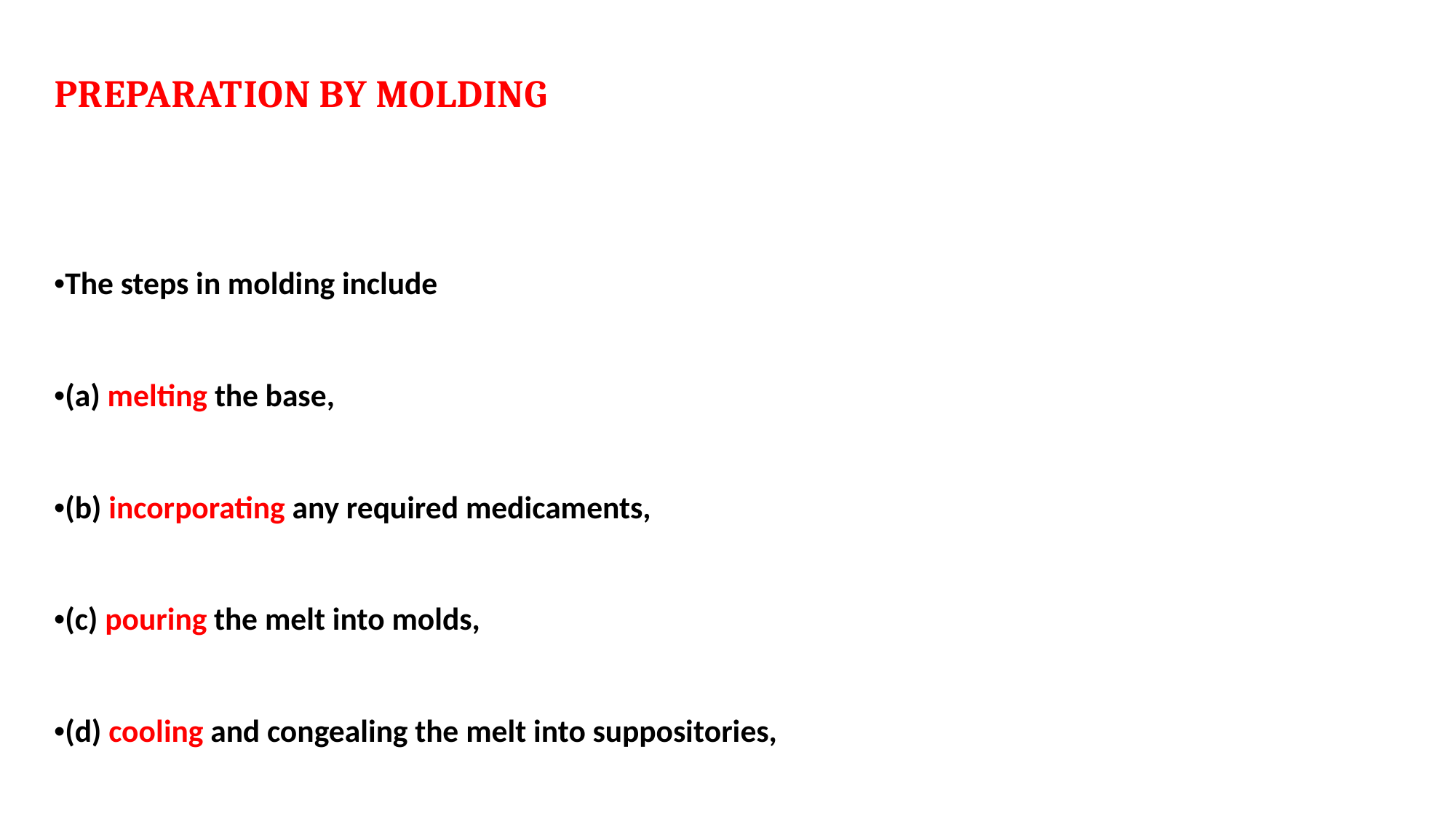

PREPARATION BY MOLDING

•The steps in molding include
•(a) melting the base,
•(b) incorporating any required medicaments,
•(c) pouring the melt into molds,
•(d) cooling and congealing the melt into suppositories,
•(e) removing the formed suppositories from the mold.
• Cocoa butter, glycerinated gelatin, polyethylene glycol, and most other bases are suitable for preparation by molding.